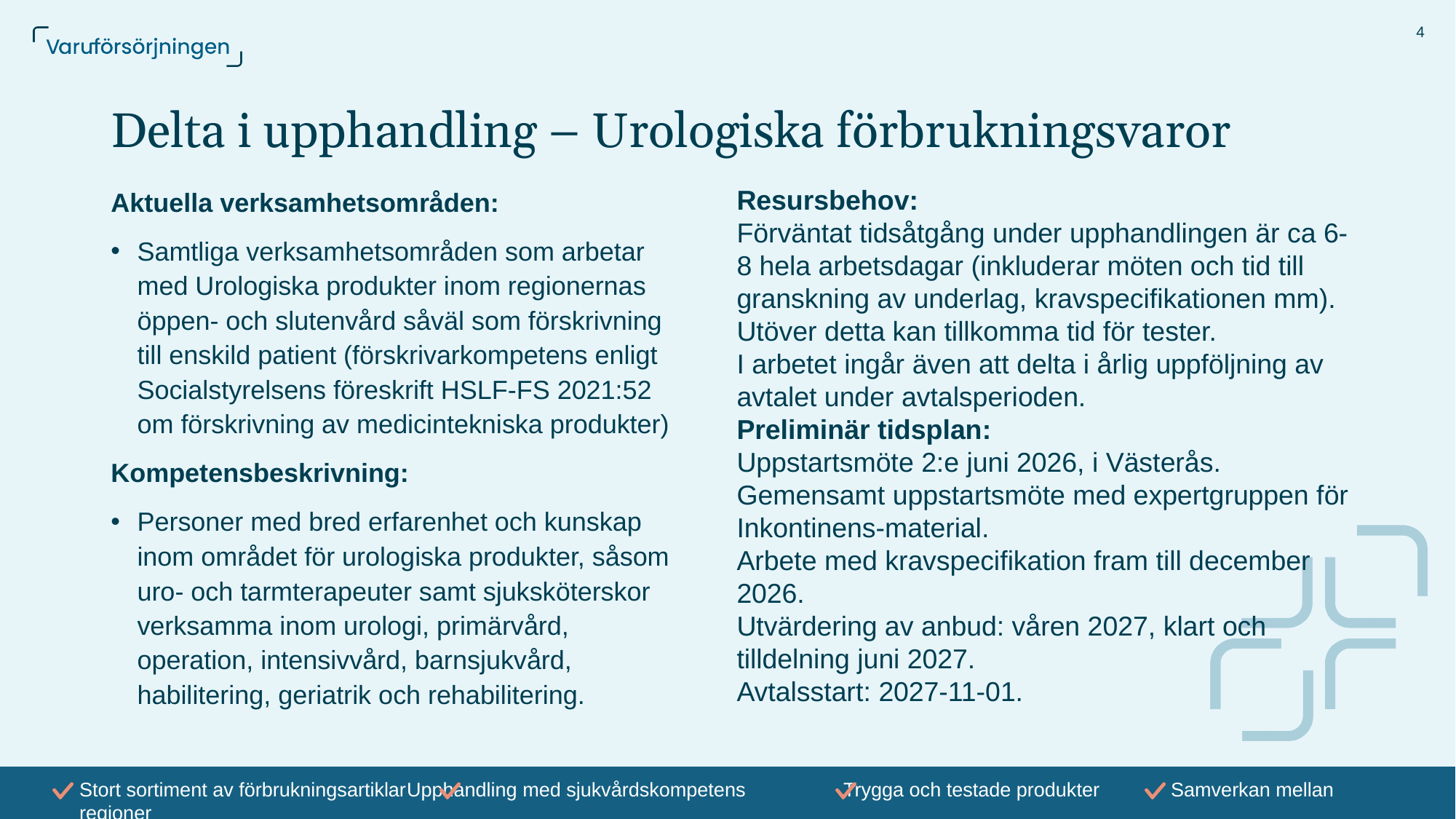

4
# Delta i upphandling – Urologiska förbrukningsvaror
Aktuella verksamhetsområden:
Samtliga verksamhetsområden som arbetar med Urologiska produkter inom regionernas öppen- och slutenvård såväl som förskrivning till enskild patient (förskrivarkompetens enligt Socialstyrelsens föreskrift HSLF-FS 2021:52 om förskrivning av medicintekniska produkter)
Kompetensbeskrivning:
Personer med bred erfarenhet och kunskap inom området för urologiska produkter, såsom uro- och tarmterapeuter samt sjuksköterskor verksamma inom urologi, primärvård, operation, intensivvård, barnsjukvård, habilitering, geriatrik och rehabilitering.
Resursbehov:
Förväntat tidsåtgång under upphandlingen är ca 6-8 hela arbetsdagar (inkluderar möten och tid till granskning av underlag, kravspecifikationen mm). Utöver detta kan tillkomma tid för tester.
I arbetet ingår även att delta i årlig uppföljning av avtalet under avtalsperioden.
Preliminär tidsplan:
Uppstartsmöte 2:e juni 2026, i Västerås. Gemensamt uppstartsmöte med expertgruppen för Inkontinens-material.
Arbete med kravspecifikation fram till december 2026.
Utvärdering av anbud: våren 2027, klart och tilldelning juni 2027.
Avtalsstart: 2027-11-01.